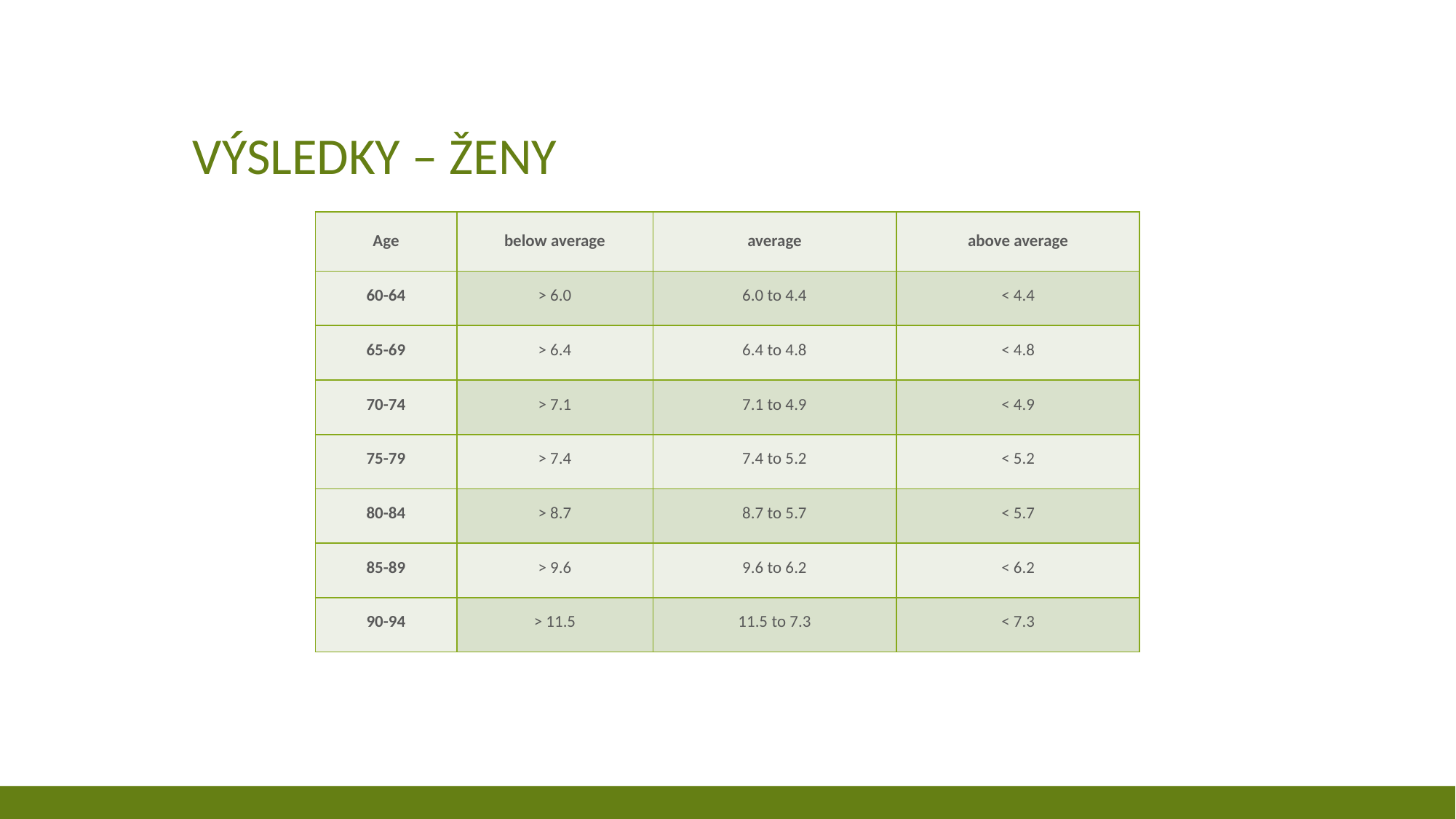

# Výsledky – ženy
| Age | below average | average | above average |
| --- | --- | --- | --- |
| 60-64 | > 6.0 | 6.0 to 4.4 | < 4.4 |
| 65-69 | > 6.4 | 6.4 to 4.8 | < 4.8 |
| 70-74 | > 7.1 | 7.1 to 4.9 | < 4.9 |
| 75-79 | > 7.4 | 7.4 to 5.2 | < 5.2 |
| 80-84 | > 8.7 | 8.7 to 5.7 | < 5.7 |
| 85-89 | > 9.6 | 9.6 to 6.2 | < 6.2 |
| 90-94 | > 11.5 | 11.5 to 7.3 | < 7.3 |